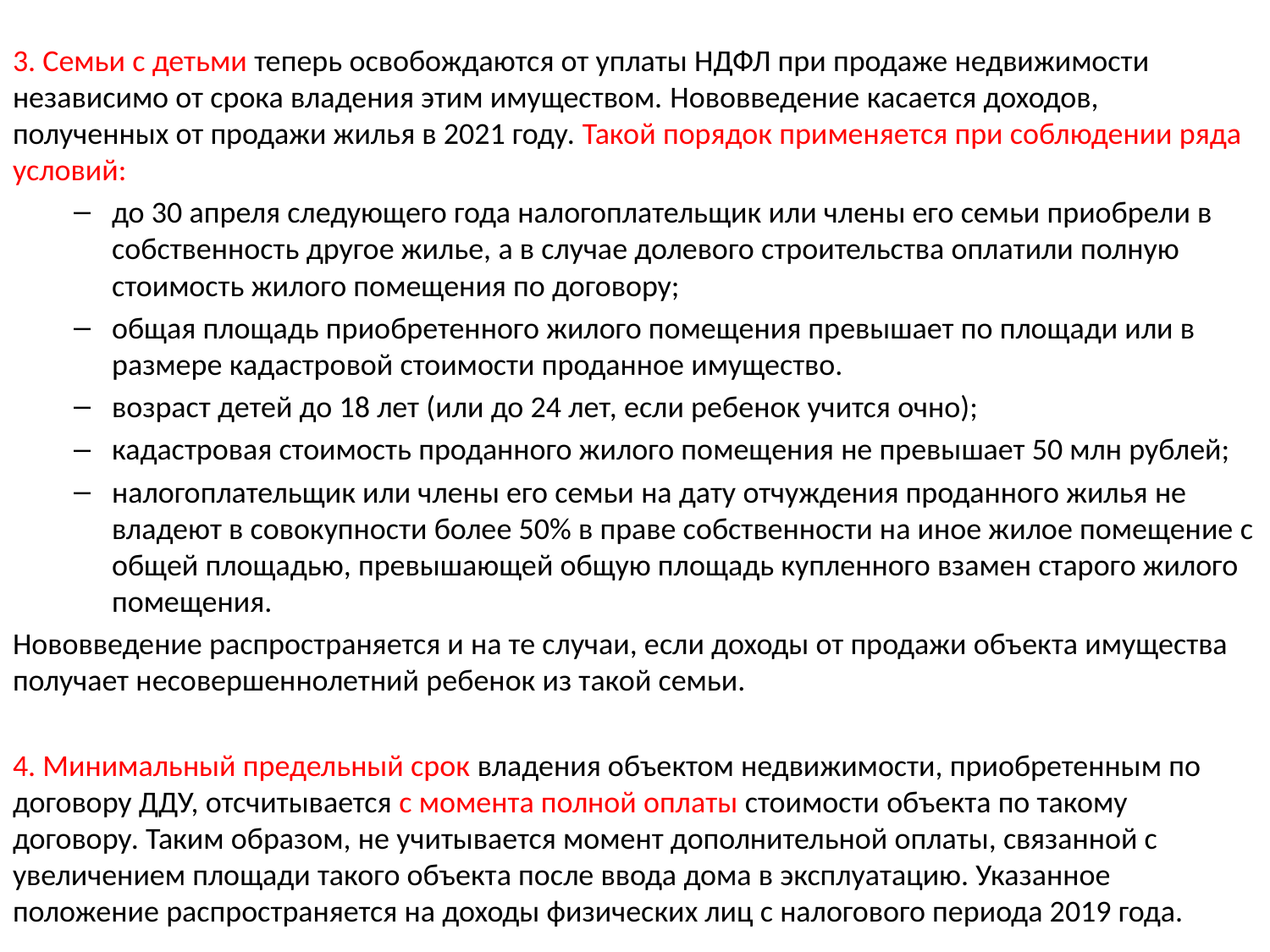

3. Семьи с детьми теперь освобождаются от уплаты НДФЛ при продаже недвижимости независимо от срока владения этим имуществом. Нововведение касается доходов, полученных от продажи жилья в 2021 году. Такой порядок применяется при соблюдении ряда условий:
до 30 апреля следующего года налогоплательщик или члены его семьи приобрели в собственность другое жилье, а в случае долевого строительства оплатили полную стоимость жилого помещения по договору;
общая площадь приобретенного жилого помещения превышает по площади или в размере кадастровой стоимости проданное имущество.
возраст детей до 18 лет (или до 24 лет, если ребенок учится очно);
кадастровая стоимость проданного жилого помещения не превышает 50 млн рублей;
налогоплательщик или члены его семьи на дату отчуждения проданного жилья не владеют в совокупности более 50% в праве собственности на иное жилое помещение с общей площадью, превышающей общую площадь купленного взамен старого жилого помещения.
Нововведение распространяется и на те случаи, если доходы от продажи объекта имущества получает несовершеннолетний ребенок из такой семьи.

4. Минимальный предельный срок владения объектом недвижимости, приобретенным по договору ДДУ, отсчитывается с момента полной оплаты стоимости объекта по такому договору. Таким образом, не учитывается момент дополнительной оплаты, связанной с увеличением площади такого объекта после ввода дома в эксплуатацию. Указанное положение распространяется на доходы физических лиц с налогового периода 2019 года.